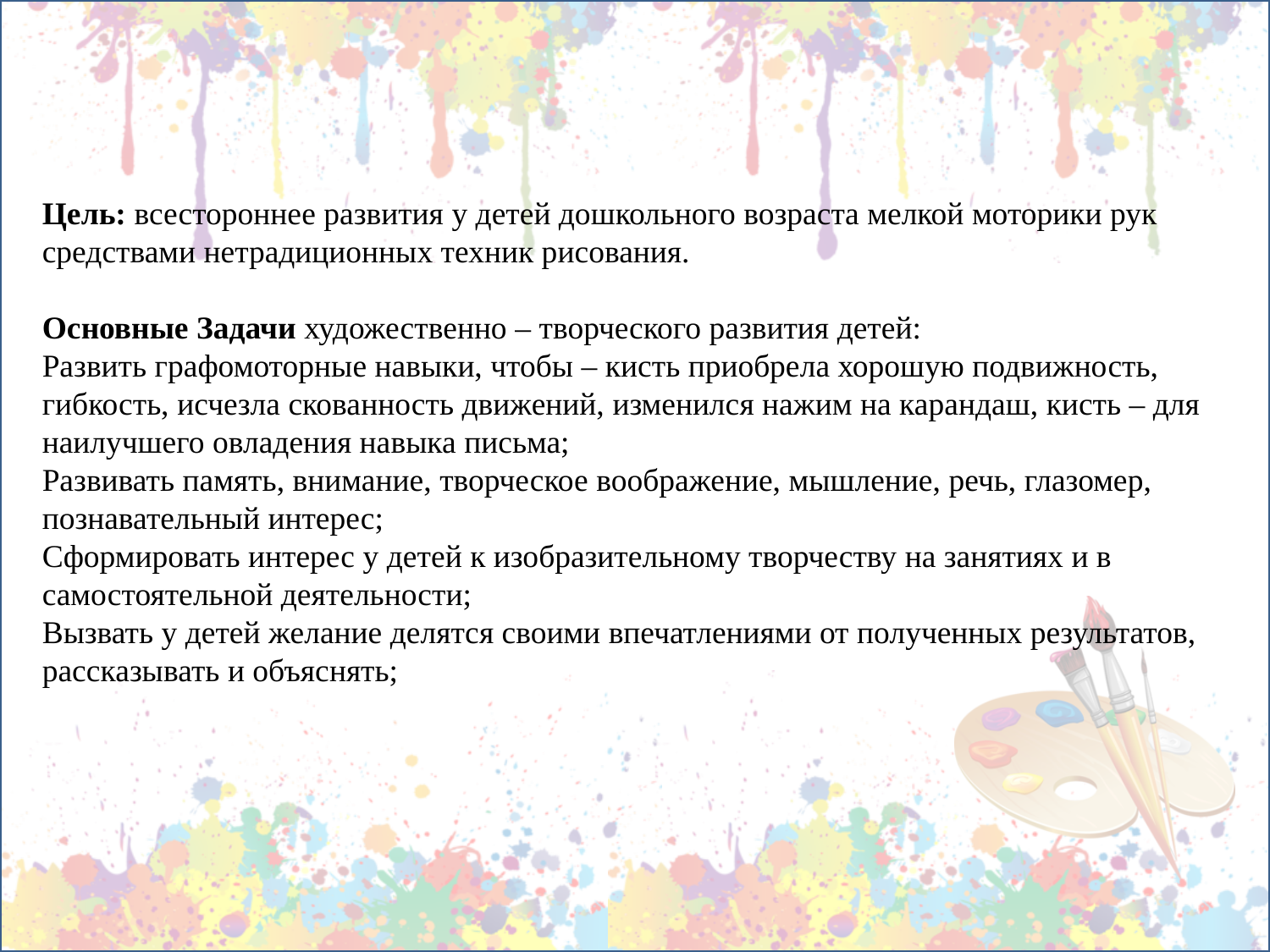

Цель: всестороннее развития у детей дошкольного возраста мелкой моторики рук средствами нетрадиционных техник рисования.

Основные Задачи художественно – творческого развития детей:
Развить графомоторные навыки, чтобы – кисть приобрела хорошую подвижность, гибкость, исчезла скованность движений, изменился нажим на карандаш, кисть – для наилучшего овладения навыка письма;
Развивать память, внимание, творческое воображение, мышление, речь, глазомер, познавательный интерес;
Сформировать интерес у детей к изобразительному творчеству на занятиях и в самостоятельной деятельности;
Вызвать у детей желание делятся своими впечатлениями от полученных результатов, рассказывать и объяснять;